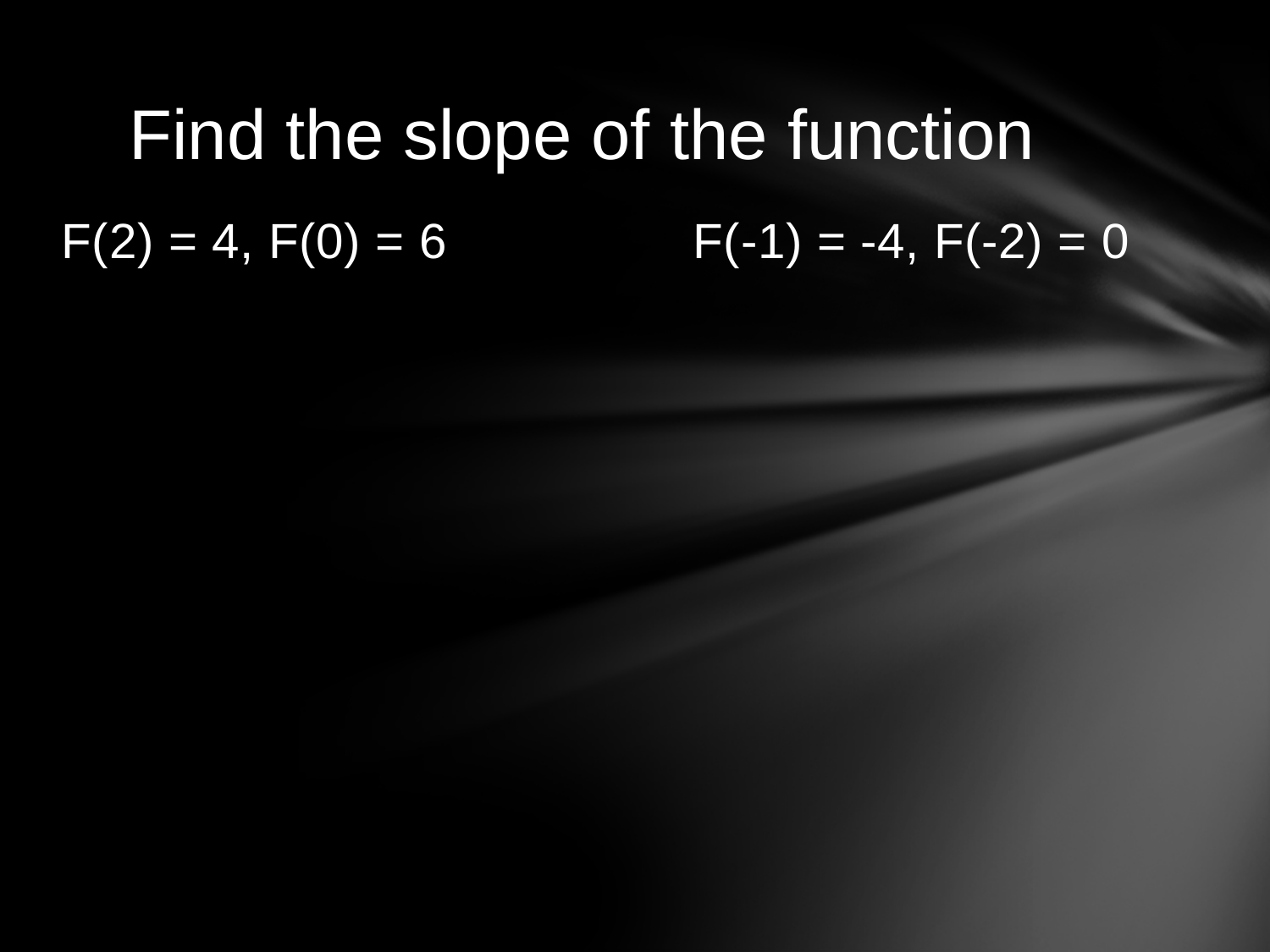

# Find the slope of the function
F(2) = 4, F(0) = 6
F(-1) = -4, F(-2) = 0